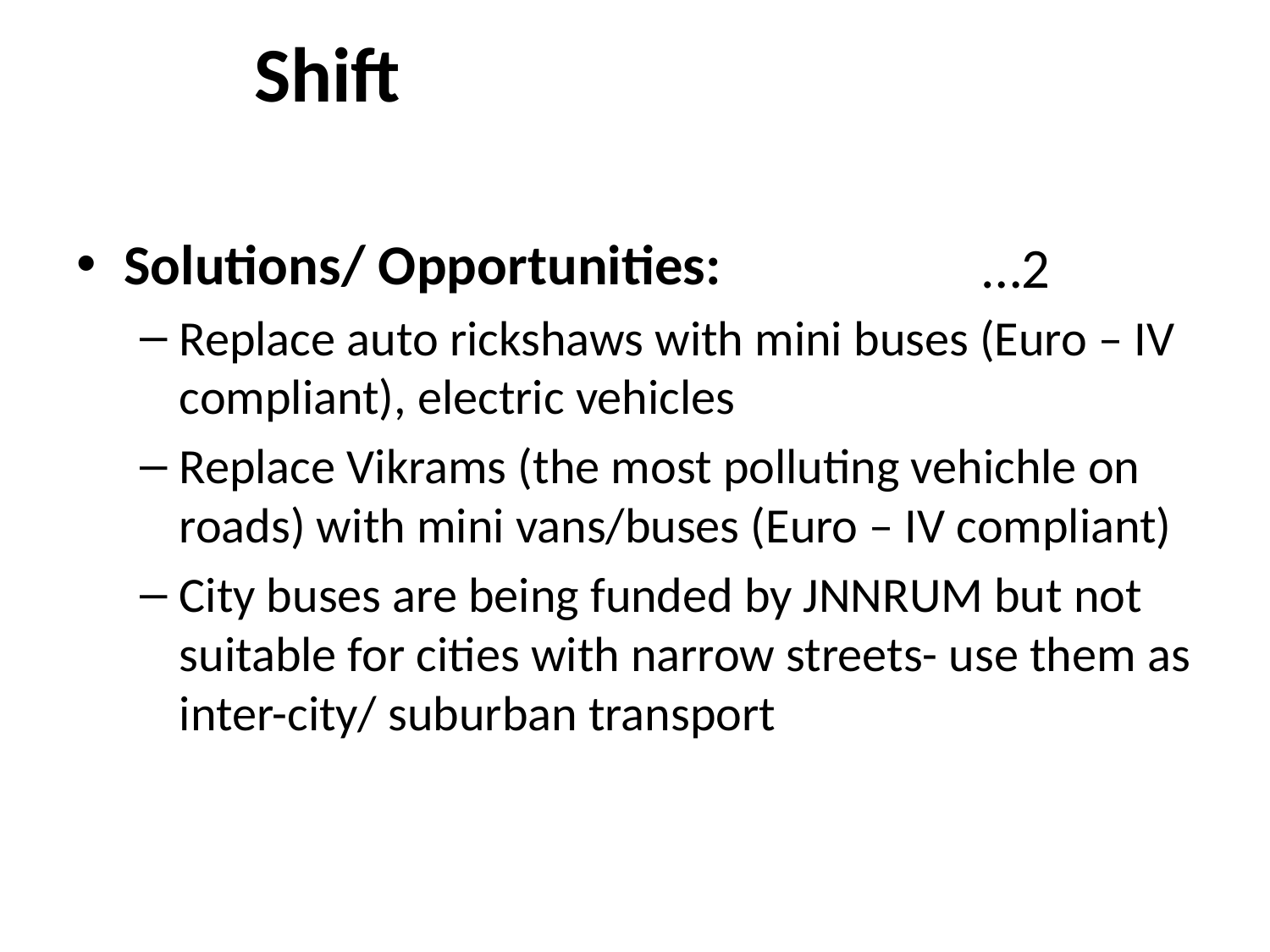

# Shift																				…2
Solutions/ Opportunities:
Replace auto rickshaws with mini buses (Euro – IV compliant), electric vehicles
Replace Vikrams (the most polluting vehichle on roads) with mini vans/buses (Euro – IV compliant)
City buses are being funded by JNNRUM but not suitable for cities with narrow streets- use them as inter-city/ suburban transport